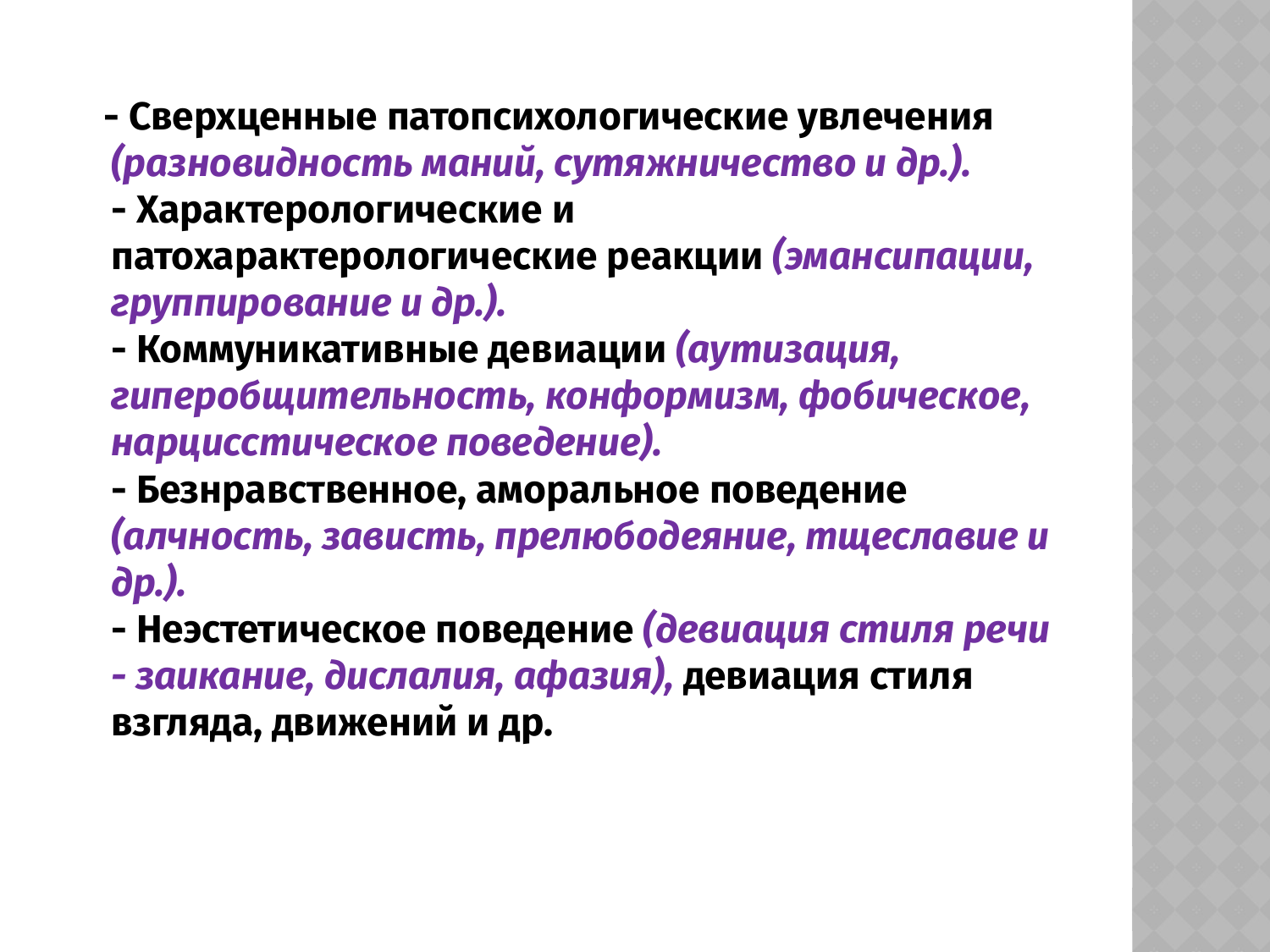

- Сверхценные патопсихологические увлечения (разновидность маний, сутяжничество и др.).
- Характерологические и патохарактерологические реакции (эмансипации, группирование и др.).
- Коммуникативные девиации (аутизация, гиперобщительность, конформизм, фобическое, нарцисстическое поведение).
- Безнравственное, аморальное поведение (алчность, зависть, прелюбодеяние, тщеславие и др.).
- Неэстетическое поведение (девиация стиля речи - заикание, дислалия, афазия), девиация стиля взгляда, движений и др.